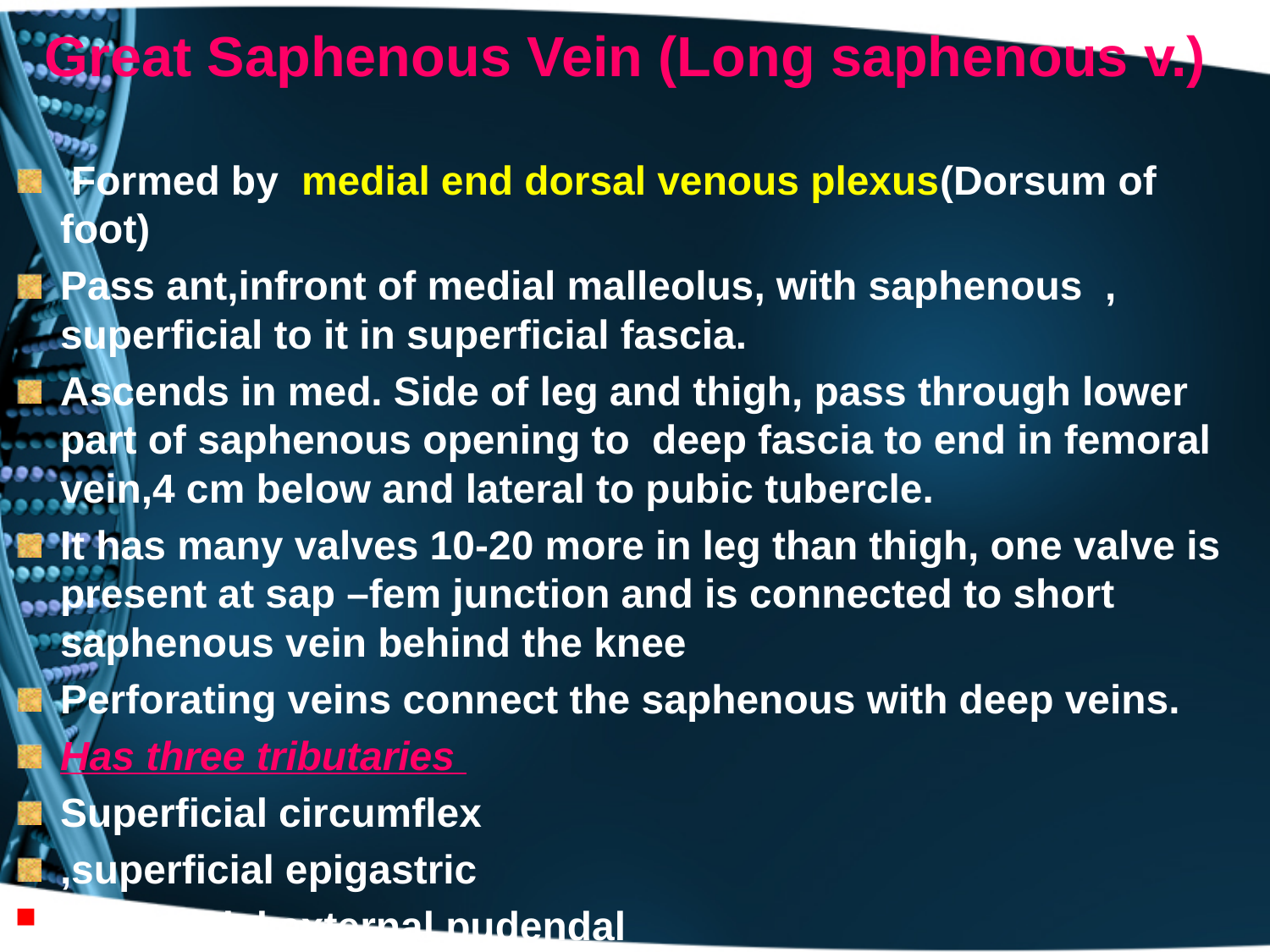

# Great Saphenous Vein (Long saphenous v.)
 Formed by  medial end dorsal venous plexus(Dorsum of foot)
Pass ant,infront of medial malleolus, with saphenous  , superficial to it in superficial fascia.
Ascends in med. Side of leg and thigh, pass through lower part of saphenous opening to  deep fascia to end in femoral vein,4 cm below and lateral to pubic tubercle.
It has many valves 10-20 more in leg than thigh, one valve is present at sap –fem junction and is connected to short saphenous vein behind the knee
Perforating veins connect the saphenous with deep veins.
Has three tributaries
Superficial circumflex
,superficial epigastric
Superficial external pudendal